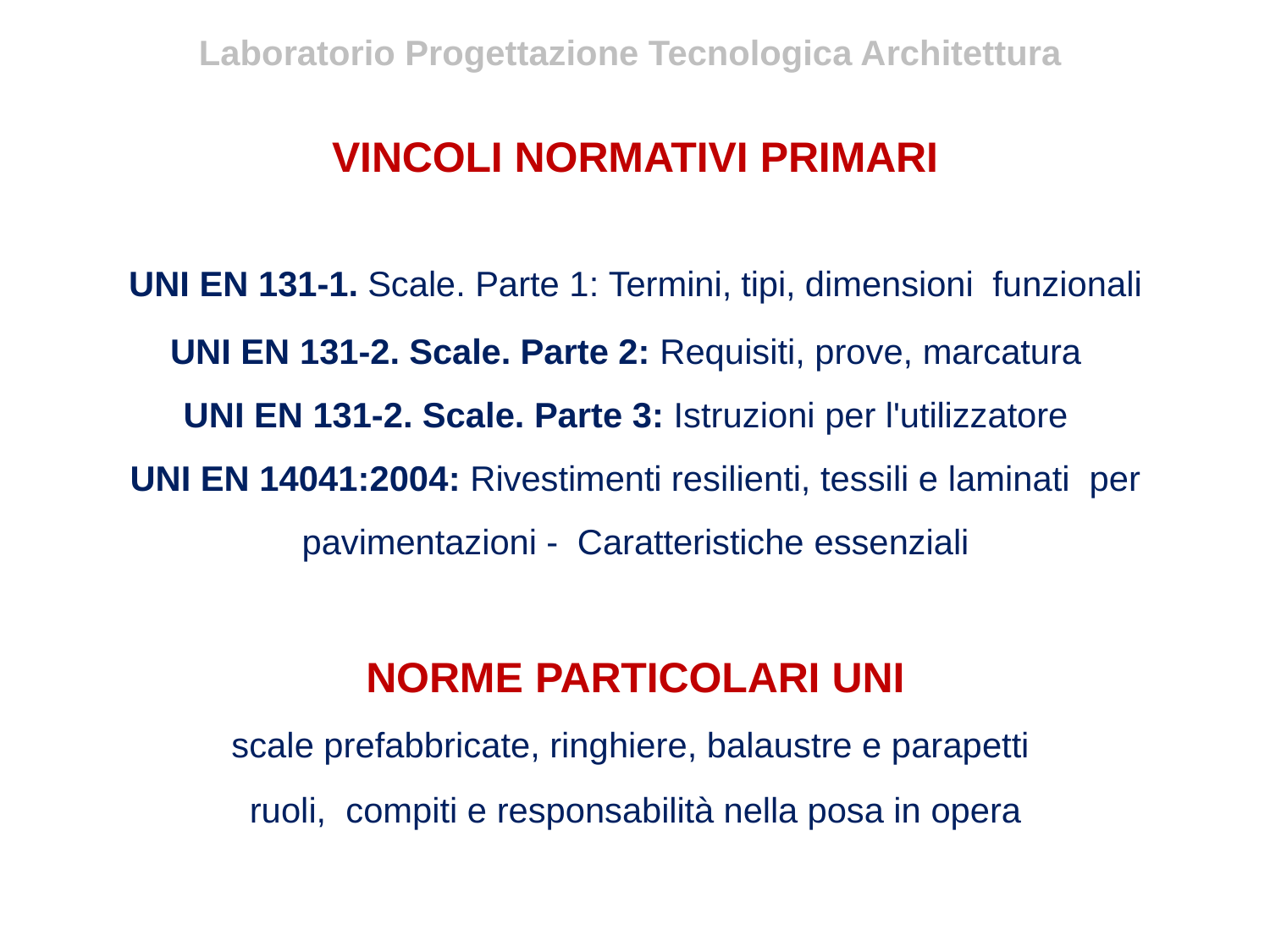

Laboratorio Progettazione Tecnologica Architettura
VINCOLI NORMATIVI PRIMARI
UNI EN 131-1. Scale. Parte 1: Termini, tipi, dimensioni  funzionali
UNI EN 131-2. Scale. Parte 2: Requisiti, prove, marcatura
UNI EN 131-2. Scale. Parte 3: Istruzioni per l'utilizzatore
UNI EN 14041:2004: Rivestimenti resilienti, tessili e laminati  per pavimentazioni -  Caratteristiche essenziali

NORME PARTICOLARI UNI
scale prefabbricate, ringhiere, balaustre e parapetti
ruoli,  compiti e responsabilità nella posa in opera